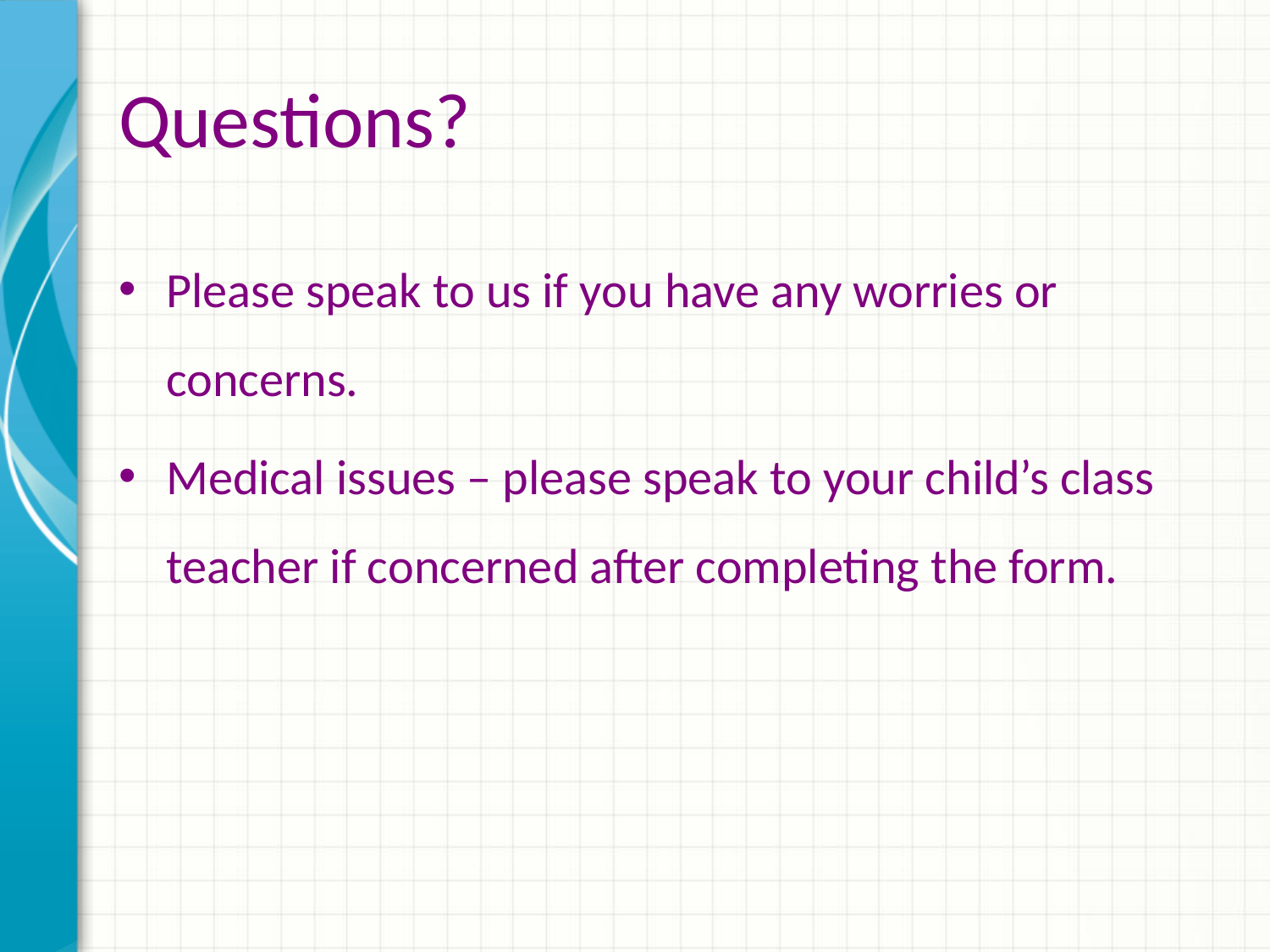

# Questions?
Please speak to us if you have any worries or concerns.
Medical issues – please speak to your child’s class teacher if concerned after completing the form.